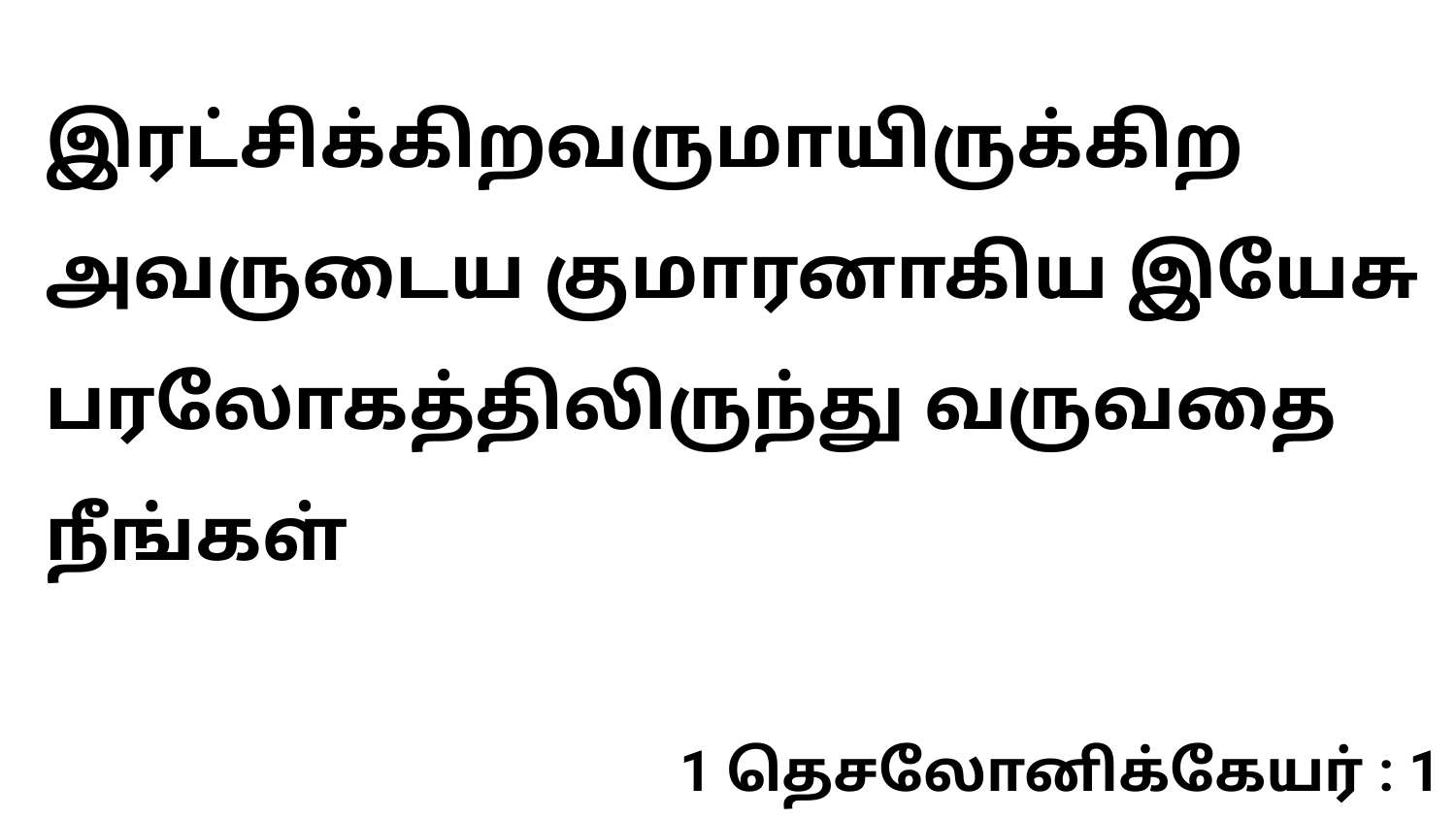

இரட்சிக்கிறவருமாயிருக்கிற அவருடைய குமாரனாகிய இயேசு பரலோகத்திலிருந்து வருவதை நீங்கள்
1 தெசலோனிக்கேயர் : 1